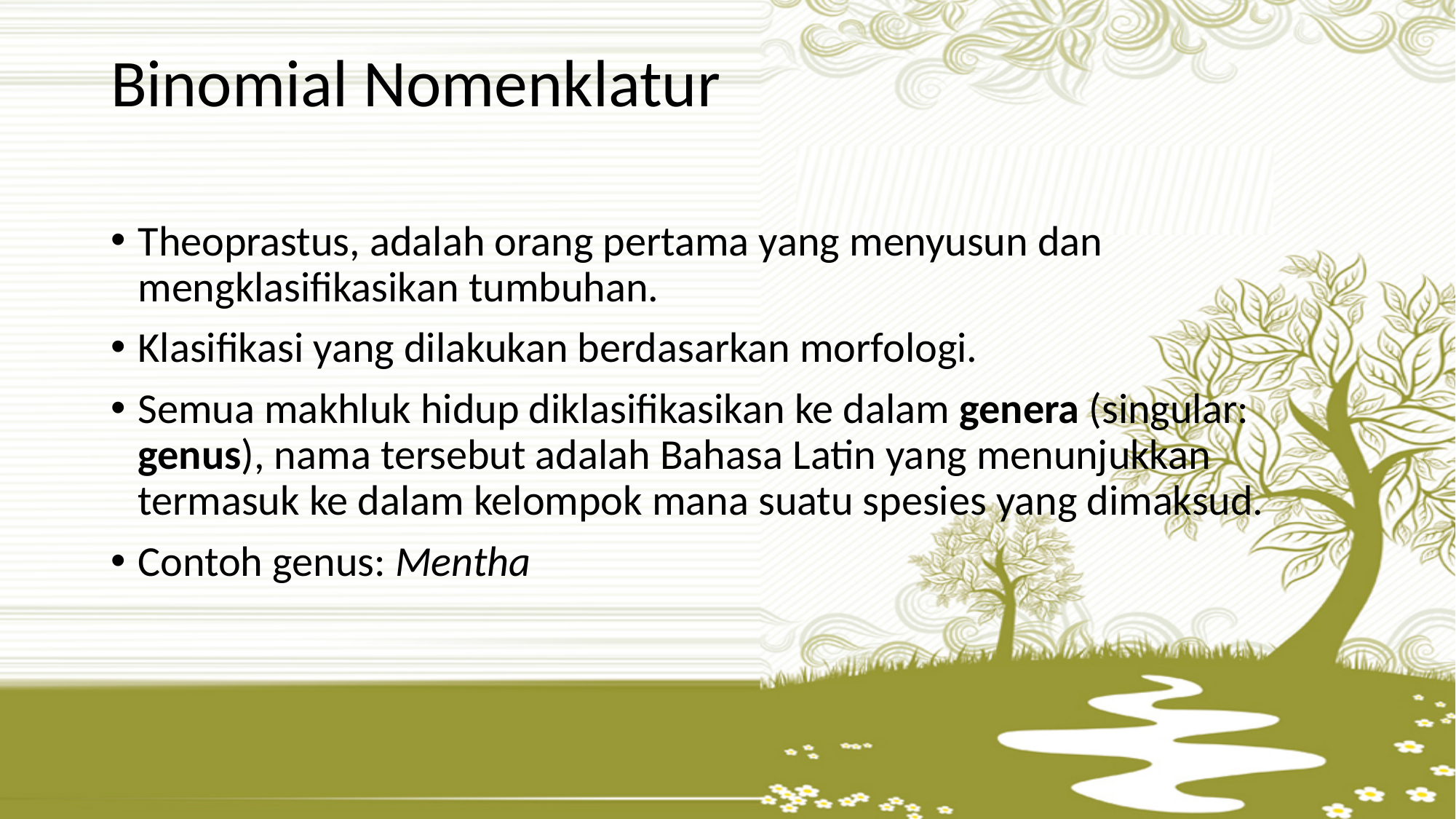

Binomial Nomenklatur
Theoprastus, adalah orang pertama yang menyusun dan mengklasifikasikan tumbuhan.
Klasifikasi yang dilakukan berdasarkan morfologi.
Semua makhluk hidup diklasifikasikan ke dalam genera (singular: genus), nama tersebut adalah Bahasa Latin yang menunjukkan termasuk ke dalam kelompok mana suatu spesies yang dimaksud.
Contoh genus: Mentha